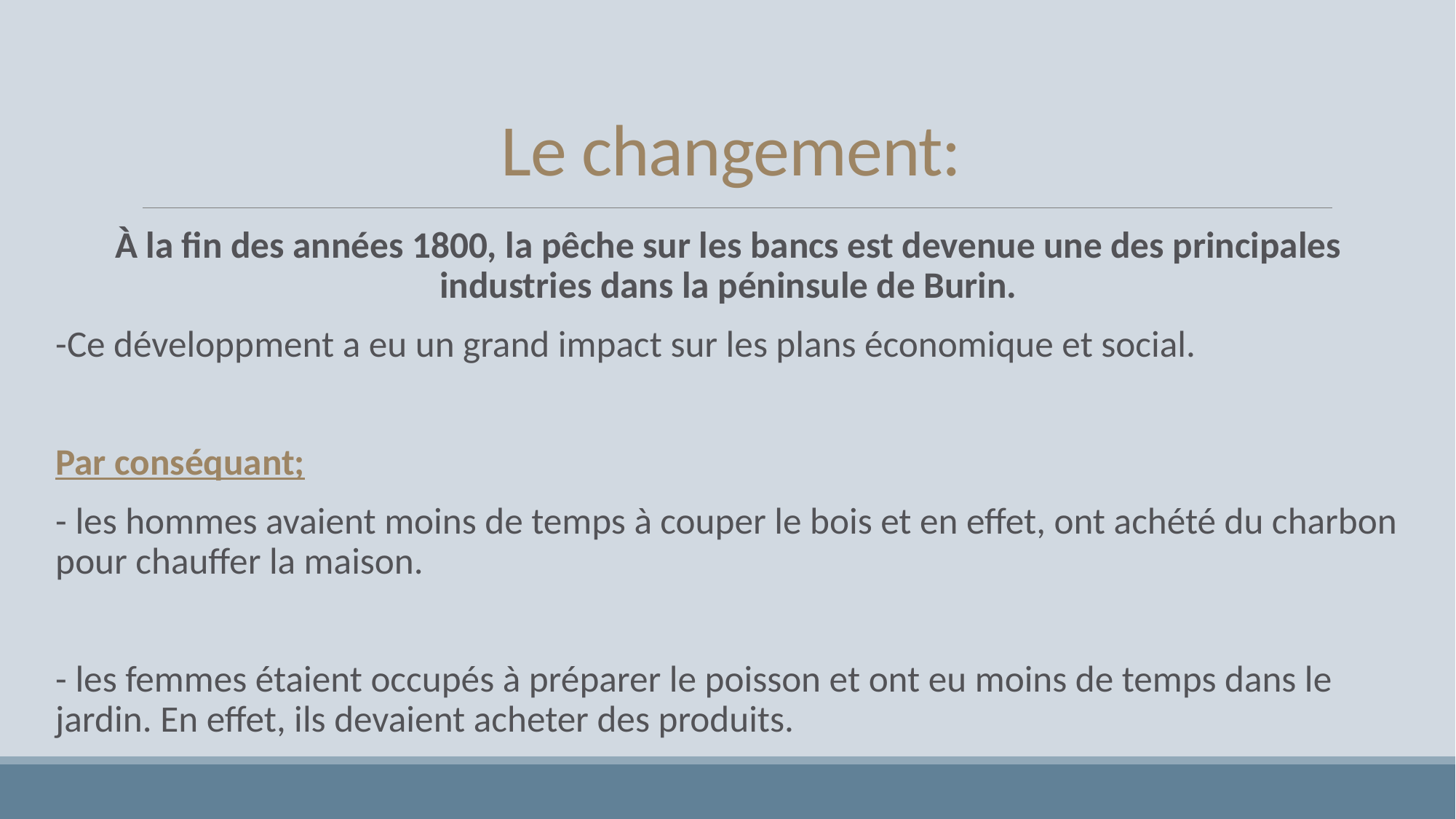

# Le changement:
À la fin des années 1800, la pêche sur les bancs est devenue une des principales industries dans la péninsule de Burin.
-Ce développment a eu un grand impact sur les plans économique et social.

Par conséquant;
- les hommes avaient moins de temps à couper le bois et en effet, ont achété du charbon pour chauffer la maison.

- les femmes étaient occupés à préparer le poisson et ont eu moins de temps dans le jardin. En effet, ils devaient acheter des produits.